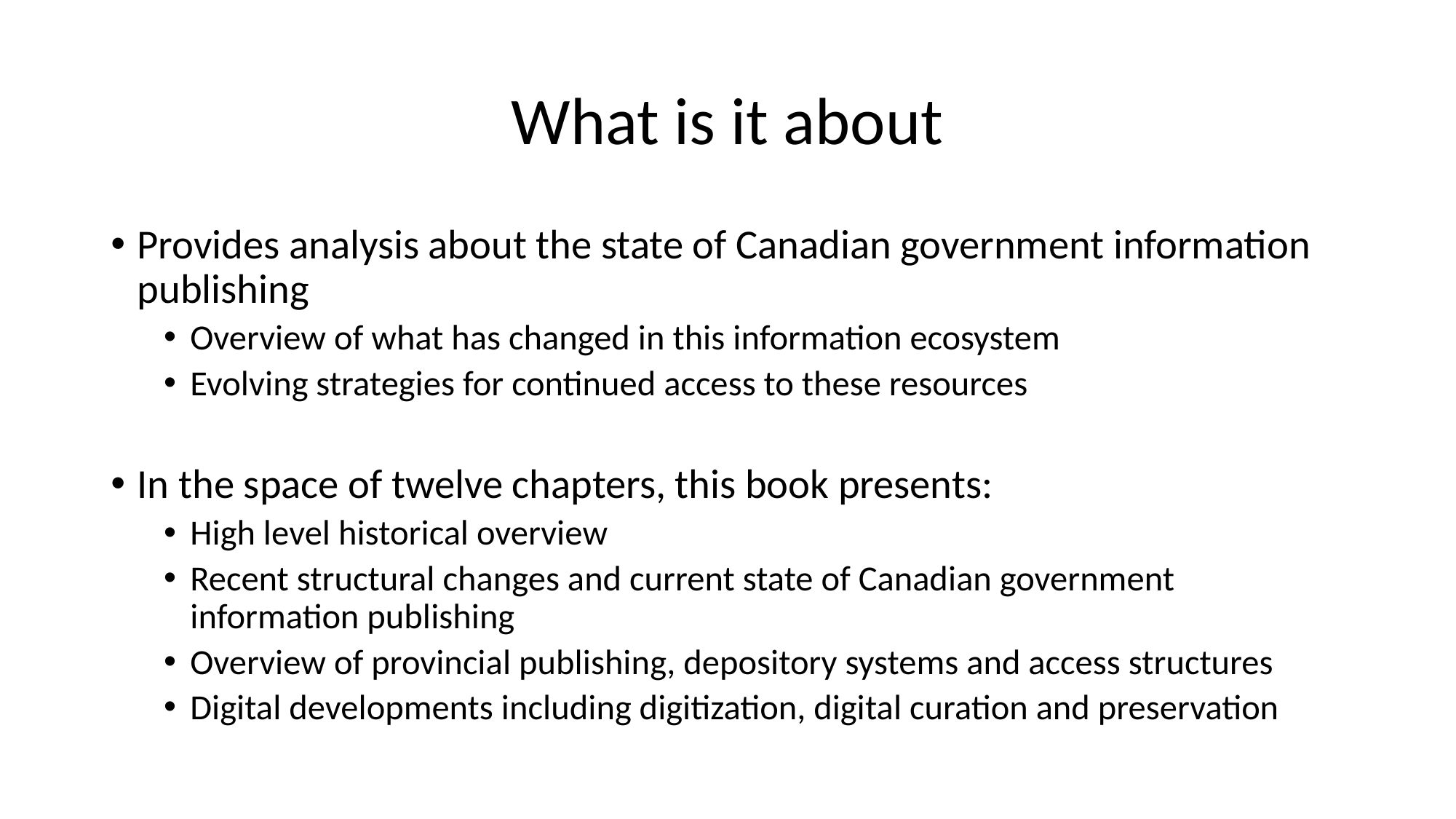

# What is it about
Provides analysis about the state of Canadian government information publishing
Overview of what has changed in this information ecosystem
Evolving strategies for continued access to these resources

In the space of twelve chapters, this book presents:
High level historical overview
Recent structural changes and current state of Canadian government information publishing
Overview of provincial publishing, depository systems and access structures
Digital developments including digitization, digital curation and preservation